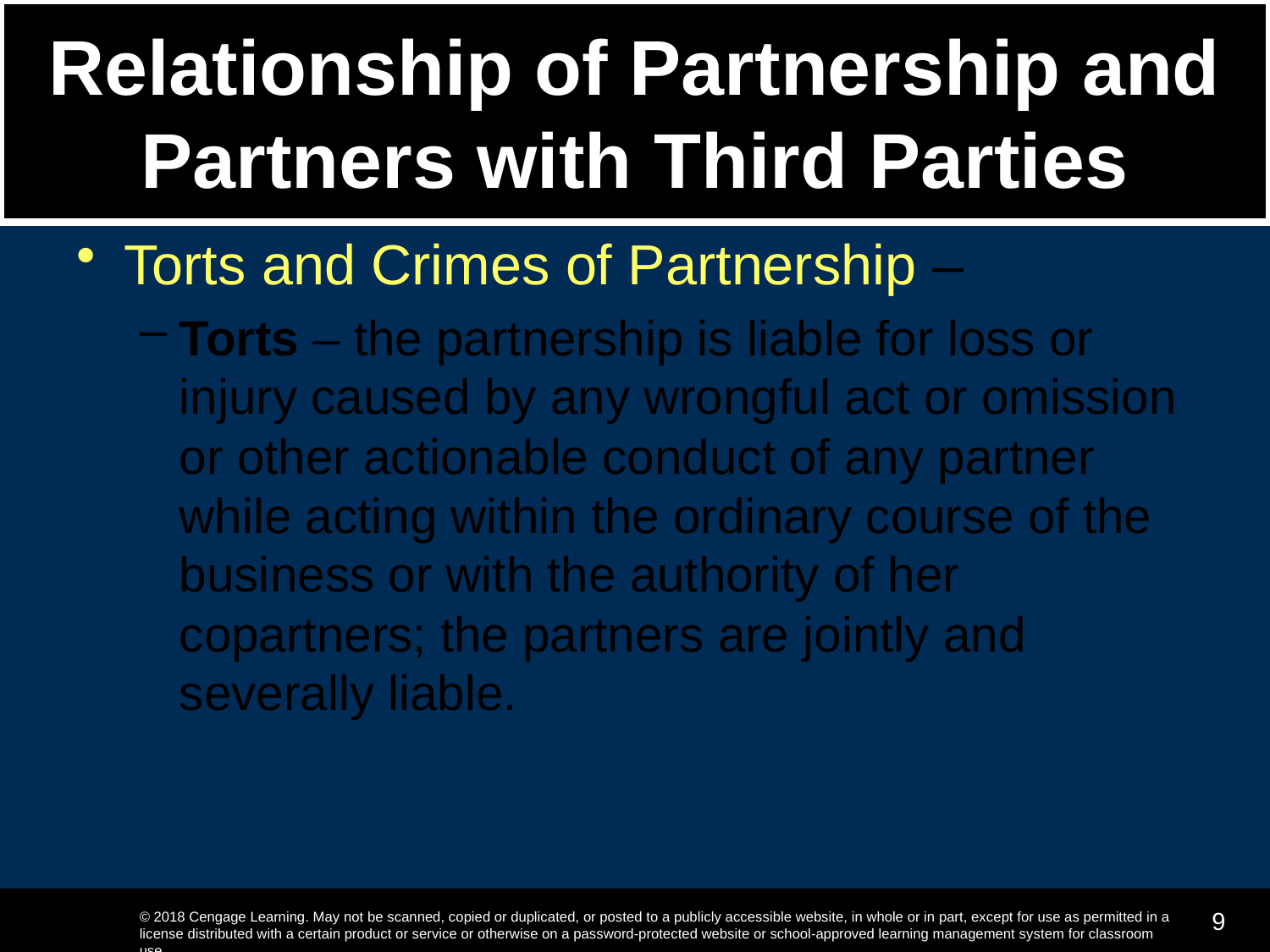

# Relationship of Partnership and Partners with Third Parties
Torts and Crimes of Partnership –
Torts – the partnership is liable for loss or injury caused by any wrongful act or omission or other actionable conduct of any partner while acting within the ordinary course of the business or with the authority of her copartners; the partners are jointly and severally liable.
9